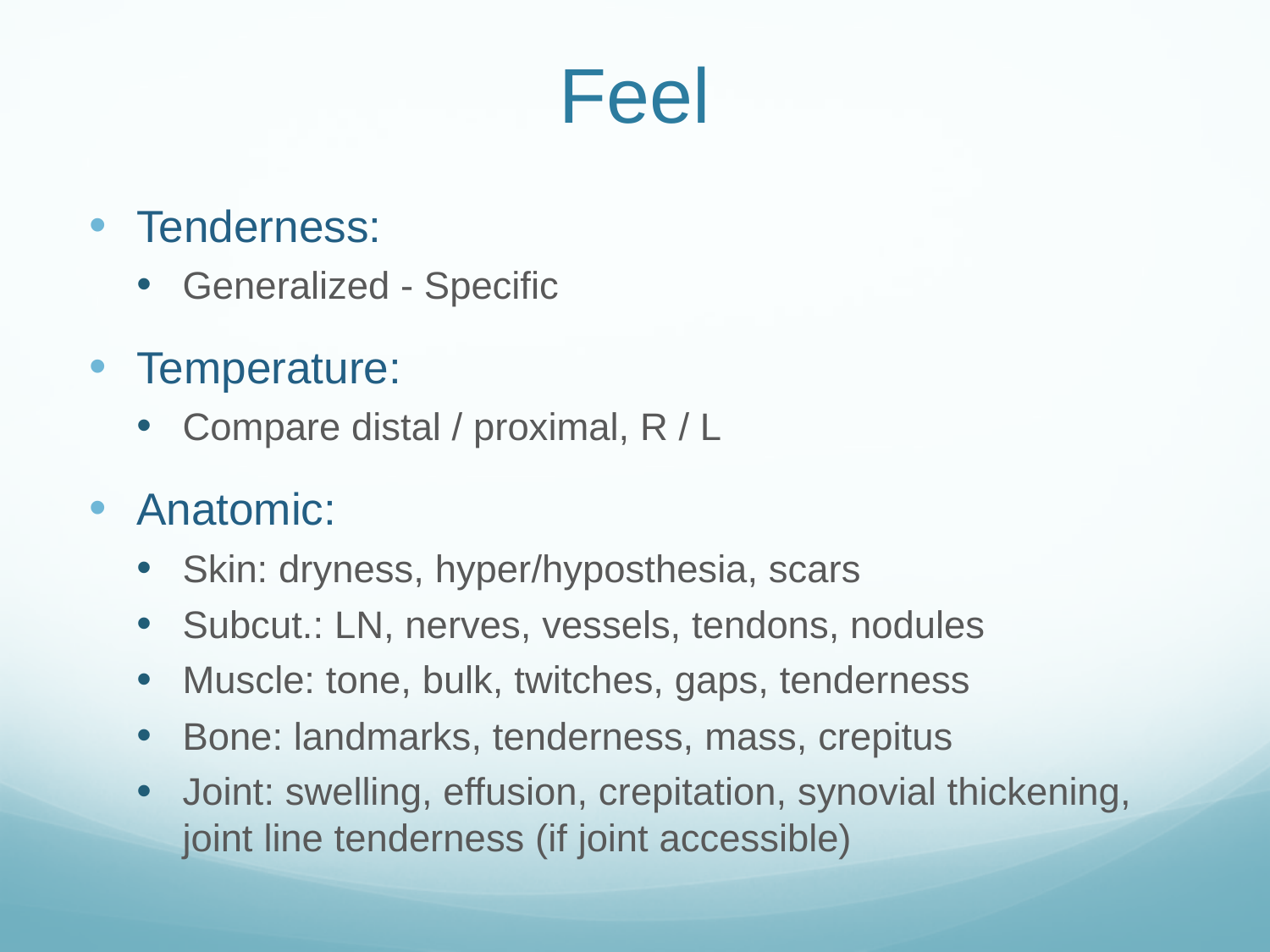

# Feel
Tenderness:
Generalized - Specific
Temperature:
Compare distal / proximal, R / L
Anatomic:
Skin: dryness, hyper/hyposthesia, scars
Subcut.: LN, nerves, vessels, tendons, nodules
Muscle: tone, bulk, twitches, gaps, tenderness
Bone: landmarks, tenderness, mass, crepitus
Joint: swelling, effusion, crepitation, synovial thickening, joint line tenderness (if joint accessible)